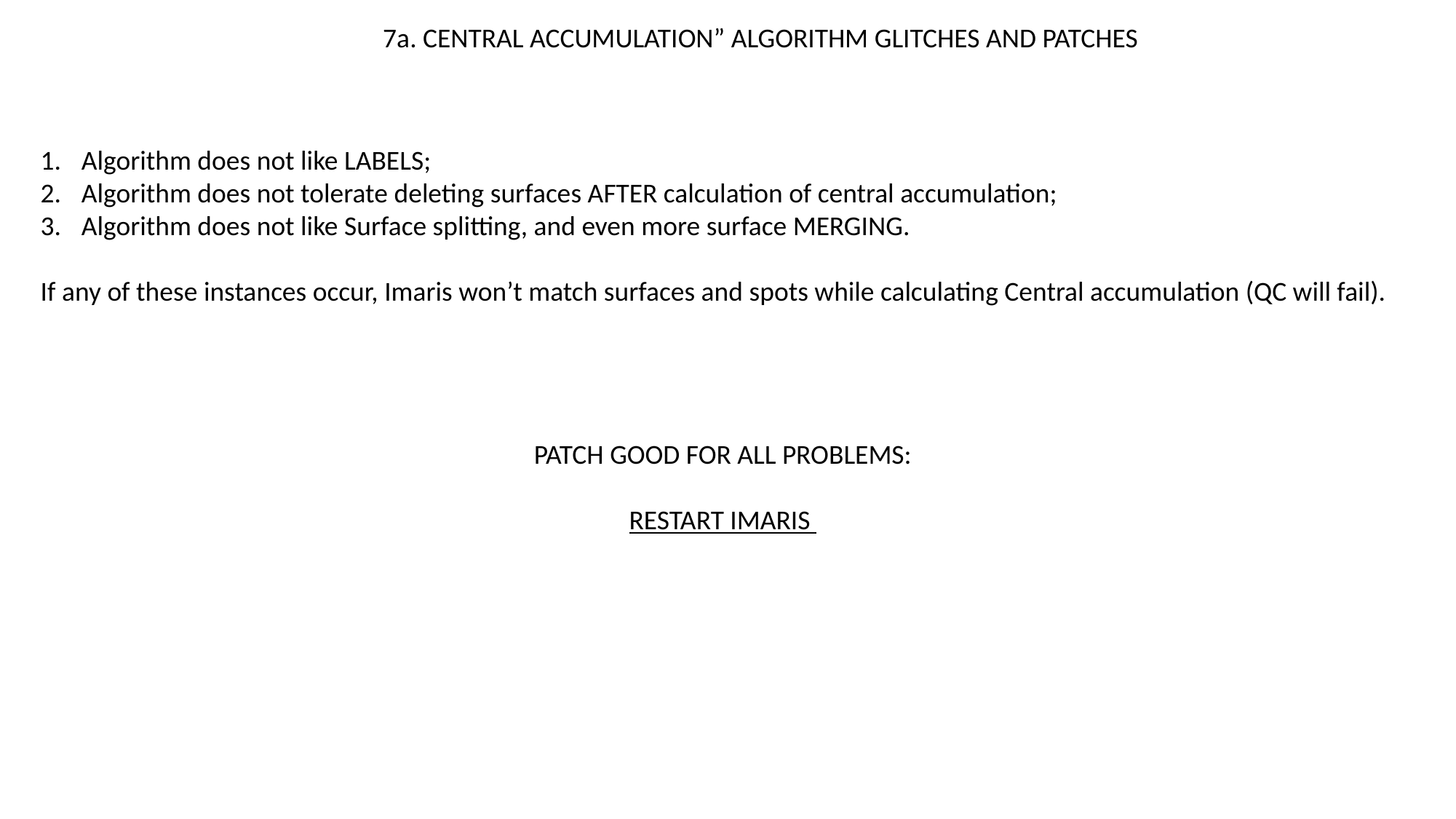

7a. CENTRAL ACCUMULATION” ALGORITHM GLITCHES AND PATCHES
Algorithm does not like LABELS;
Algorithm does not tolerate deleting surfaces AFTER calculation of central accumulation;
Algorithm does not like Surface splitting, and even more surface MERGING.

If any of these instances occur, Imaris won’t match surfaces and spots while calculating Central accumulation (QC will fail).
PATCH GOOD FOR ALL PROBLEMS:

RESTART IMARIS